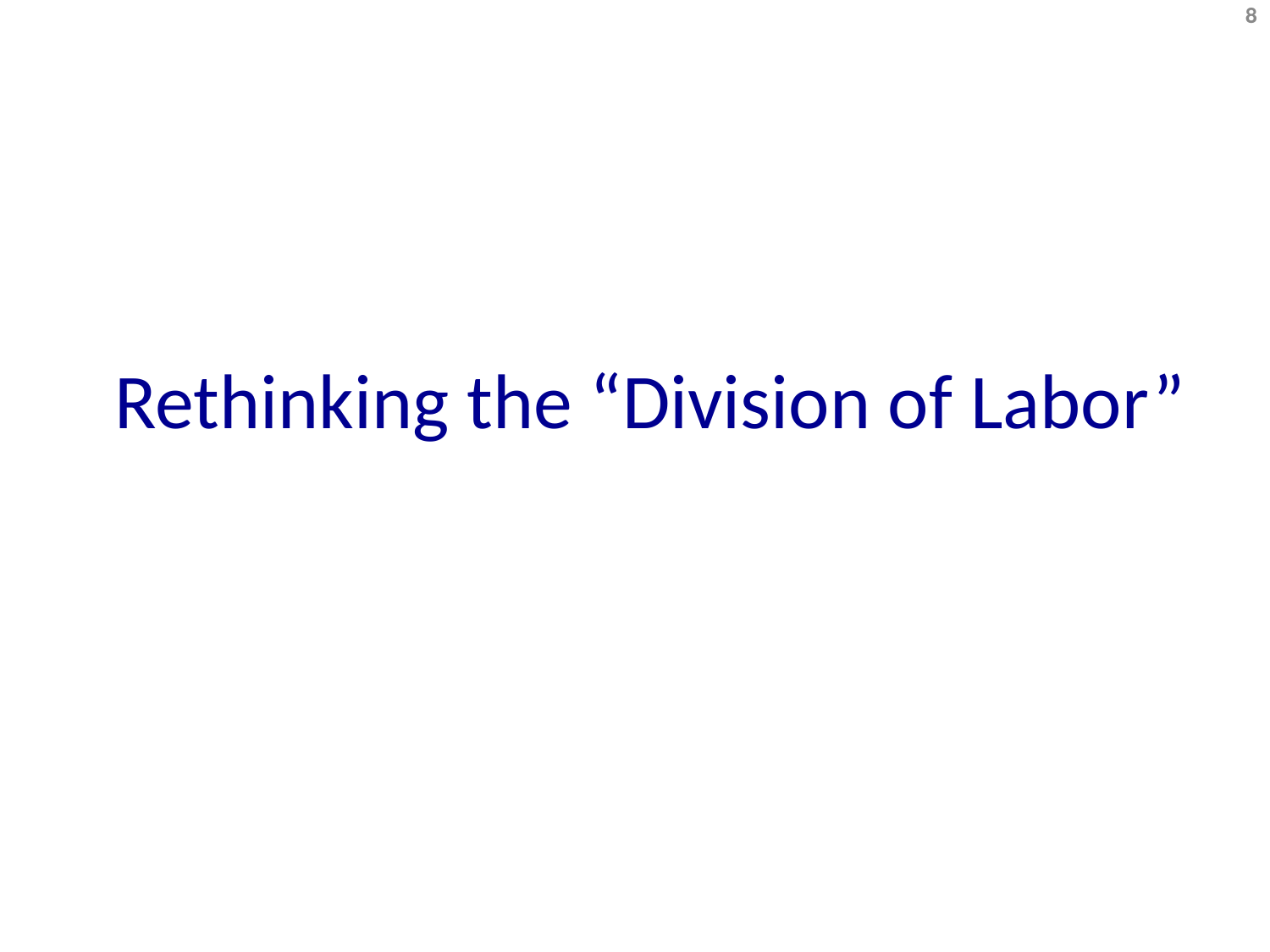

8
# Rethinking the “Division of Labor”